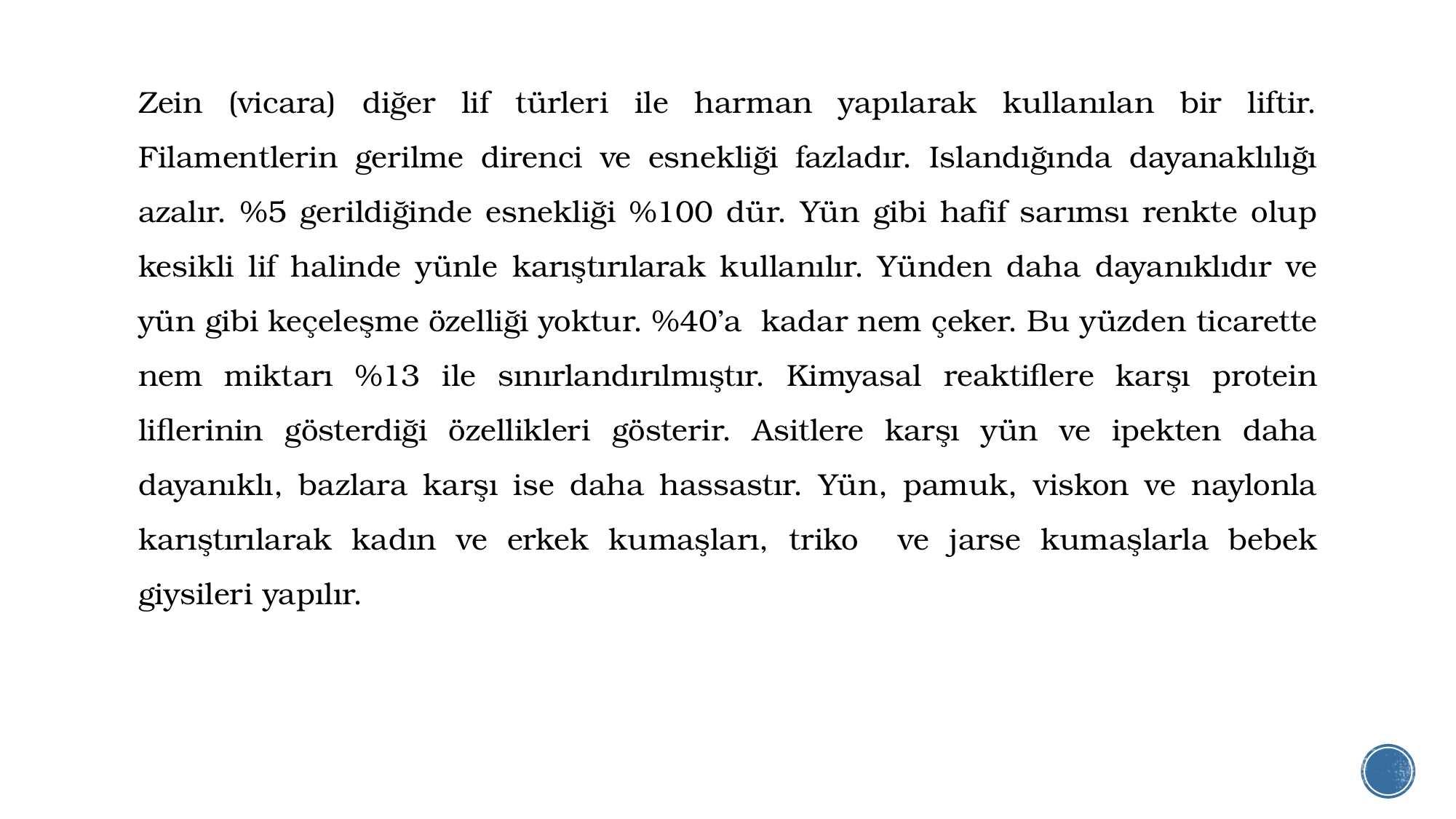

Zein (vicara) diğer lif türleri ile harman yapılarak kullanılan bir liftir. Filamentlerin gerilme direnci ve esnekliği fazladır. Islandığında dayanaklılığı azalır. %5 gerildiğinde esnekliği %100 dür. Yün gibi hafif sarımsı renkte olup kesikli lif halinde yünle karıştırılarak kullanılır. Yünden daha dayanıklıdır ve yün gibi keçeleşme özelliği yoktur. %40’a  kadar nem çeker. Bu yüzden ticarette nem miktarı %13 ile sınırlandırılmıştır. Kimyasal reaktiflere karşı protein liflerinin gösterdiği özellikleri gösterir. Asitlere karşı yün ve ipekten daha dayanıklı, bazlara karşı ise daha hassastır. Yün, pamuk, viskon ve naylonla karıştırılarak kadın ve erkek kumaşları, triko  ve jarse kumaşlarla bebek giysileri yapılır.